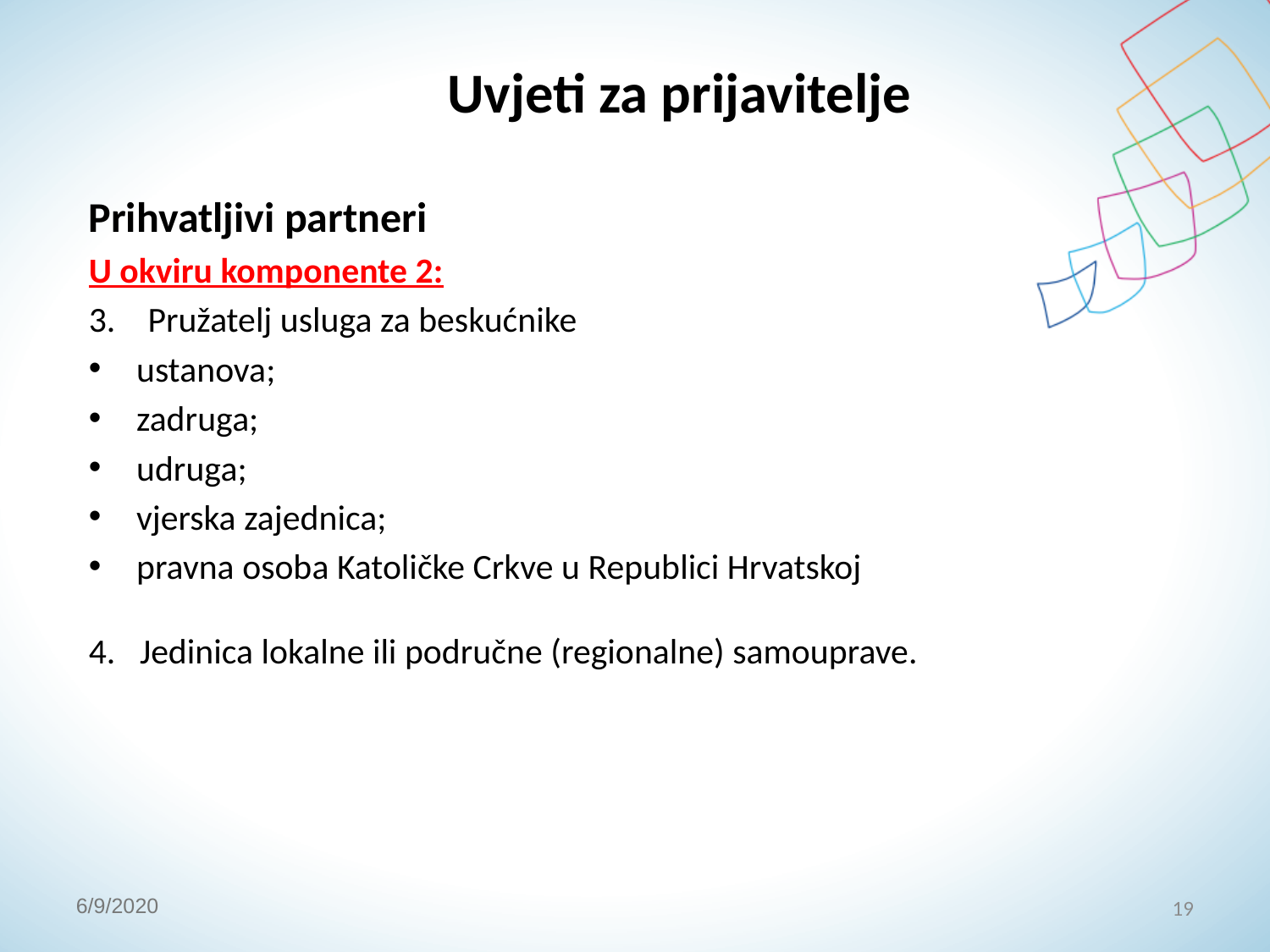

# Uvjeti za prijavitelje

Prihvatljivi partneri
U okviru komponente 2:
3.    Pružatelj usluga za beskućnike
ustanova;
zadruga;
udruga;
vjerska zajednica;
pravna osoba Katoličke Crkve u Republici Hrvatskoj

4.   Jedinica lokalne ili područne (regionalne) samouprave.

19